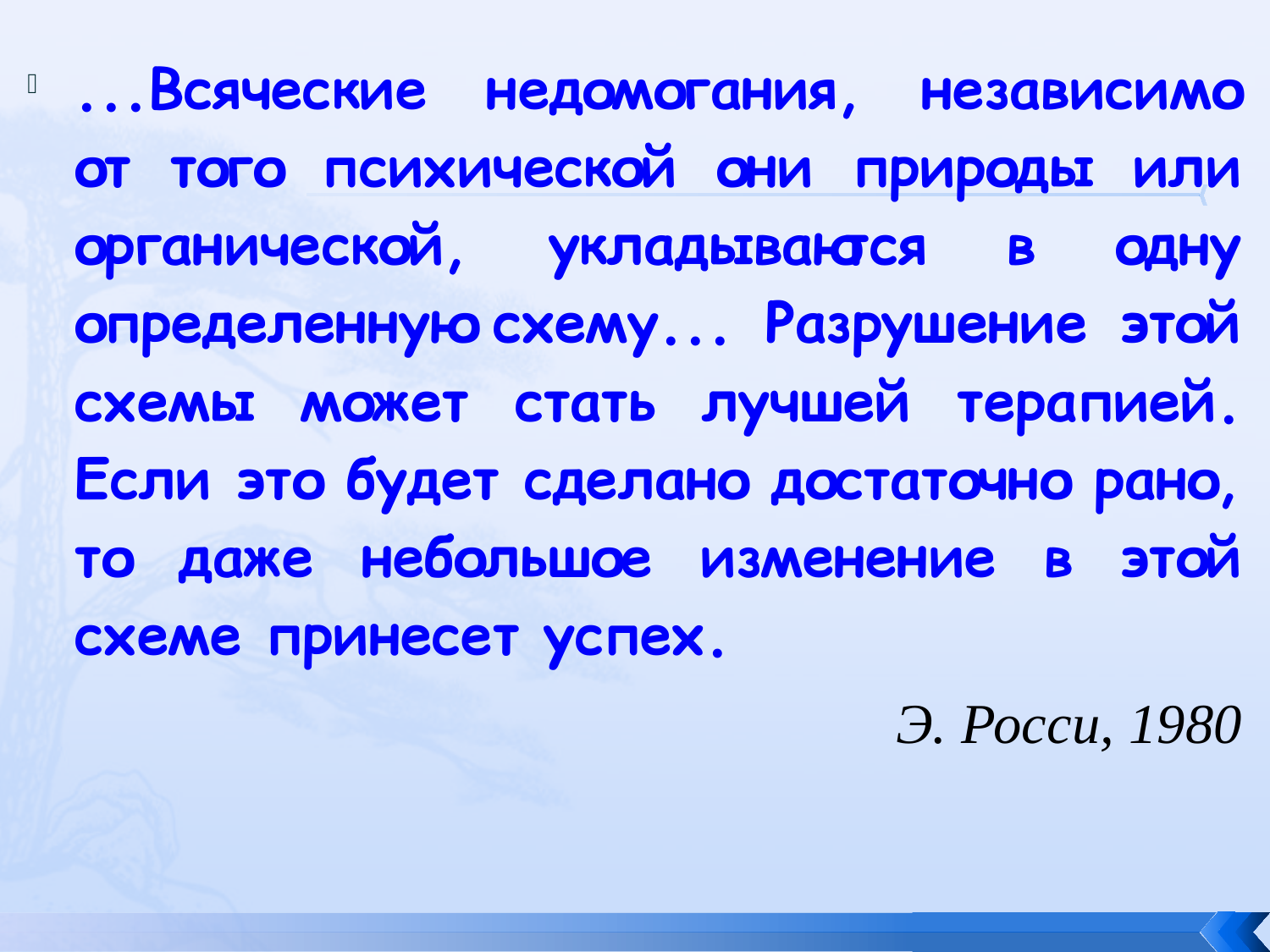

...Всяческие недомогания, независимо от того психической они природы или органической, укладываются в одну определенную схему... Разрушение этой схемы может стать лучшей терапией. Если это будет сделано достаточно рано, то даже небольшое изменение в этой схеме принесет успех.
Э. Росси, 1980